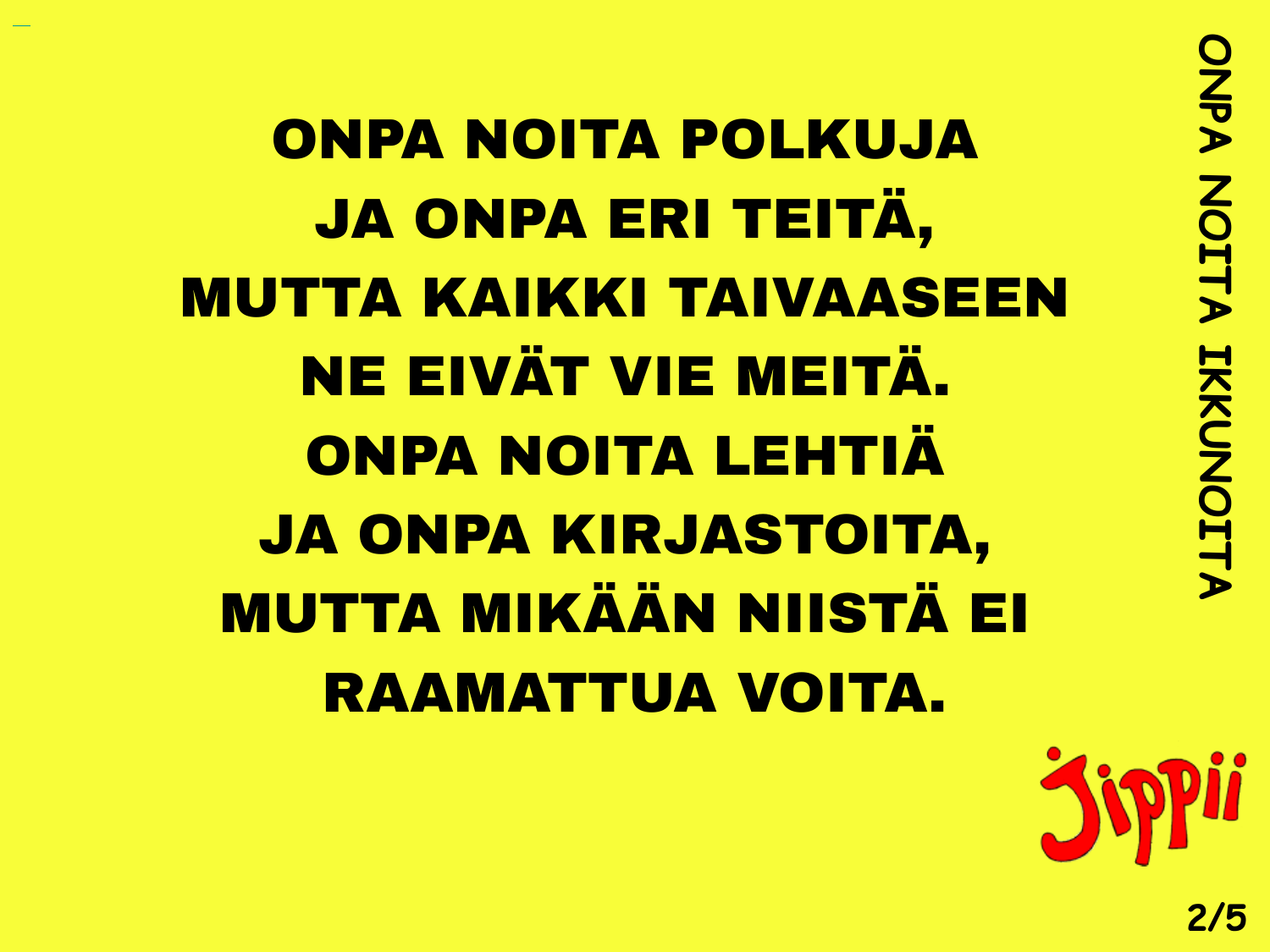

ONPA NOITA POLKUJA
JA ONPA ERI TEITÄ,
MUTTA KAIKKI TAIVAASEEN
NE EIVÄT VIE MEITÄ.
ONPA NOITA LEHTIÄ
JA ONPA KIRJASTOITA,
MUTTA MIKÄÄN NIISTÄ EI
RAAMATTUA VOITA.
ONPA NOITA IKKUNOITA
2/5